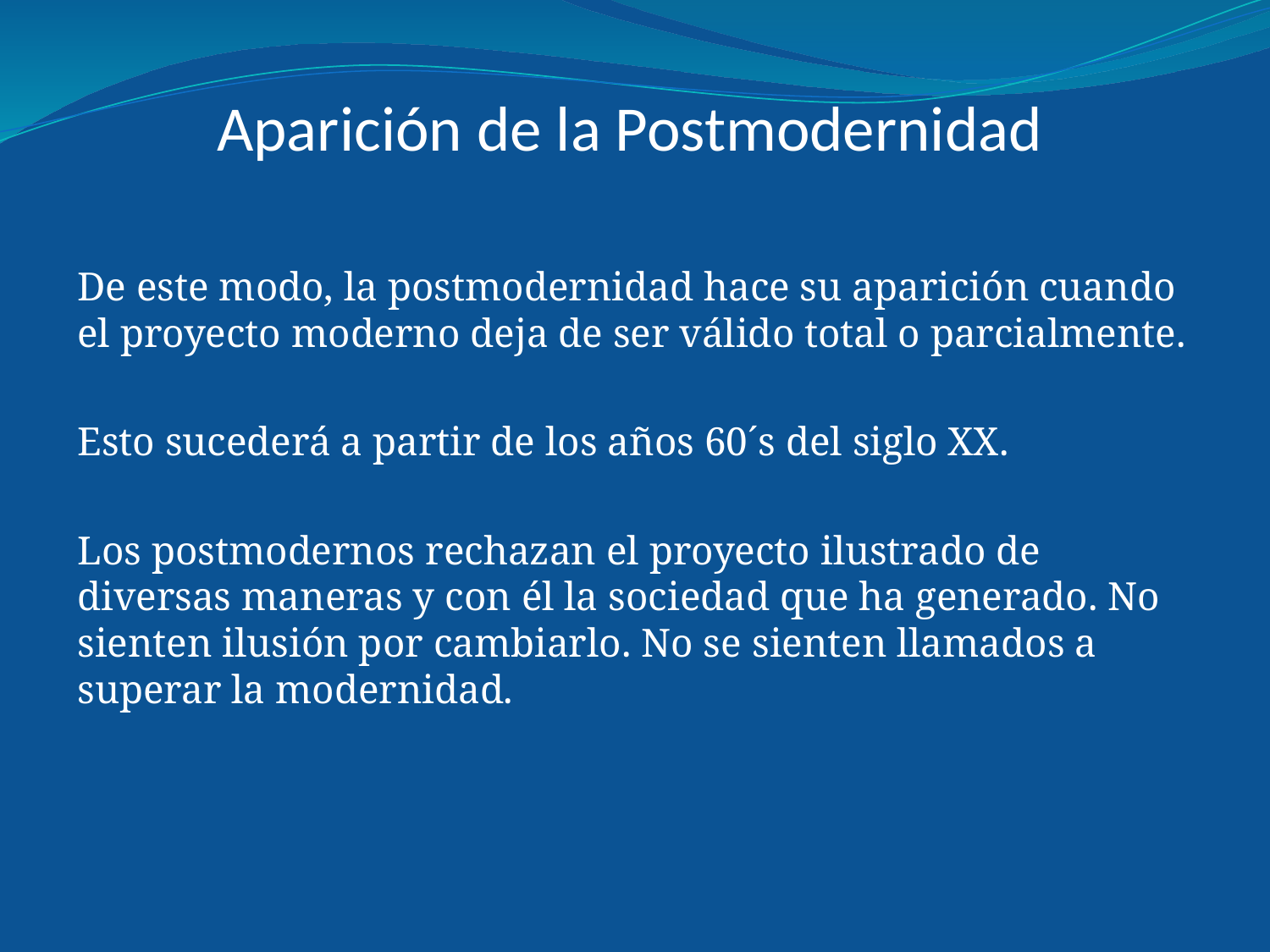

# Aparición de la Postmodernidad
De este modo, la postmodernidad hace su aparición cuando el proyecto moderno deja de ser válido total o parcialmente.

Esto sucederá a partir de los años 60´s del siglo XX.

Los postmodernos rechazan el proyecto ilustrado de diversas maneras y con él la sociedad que ha generado. No sienten ilusión por cambiarlo. No se sienten llamados a superar la modernidad.